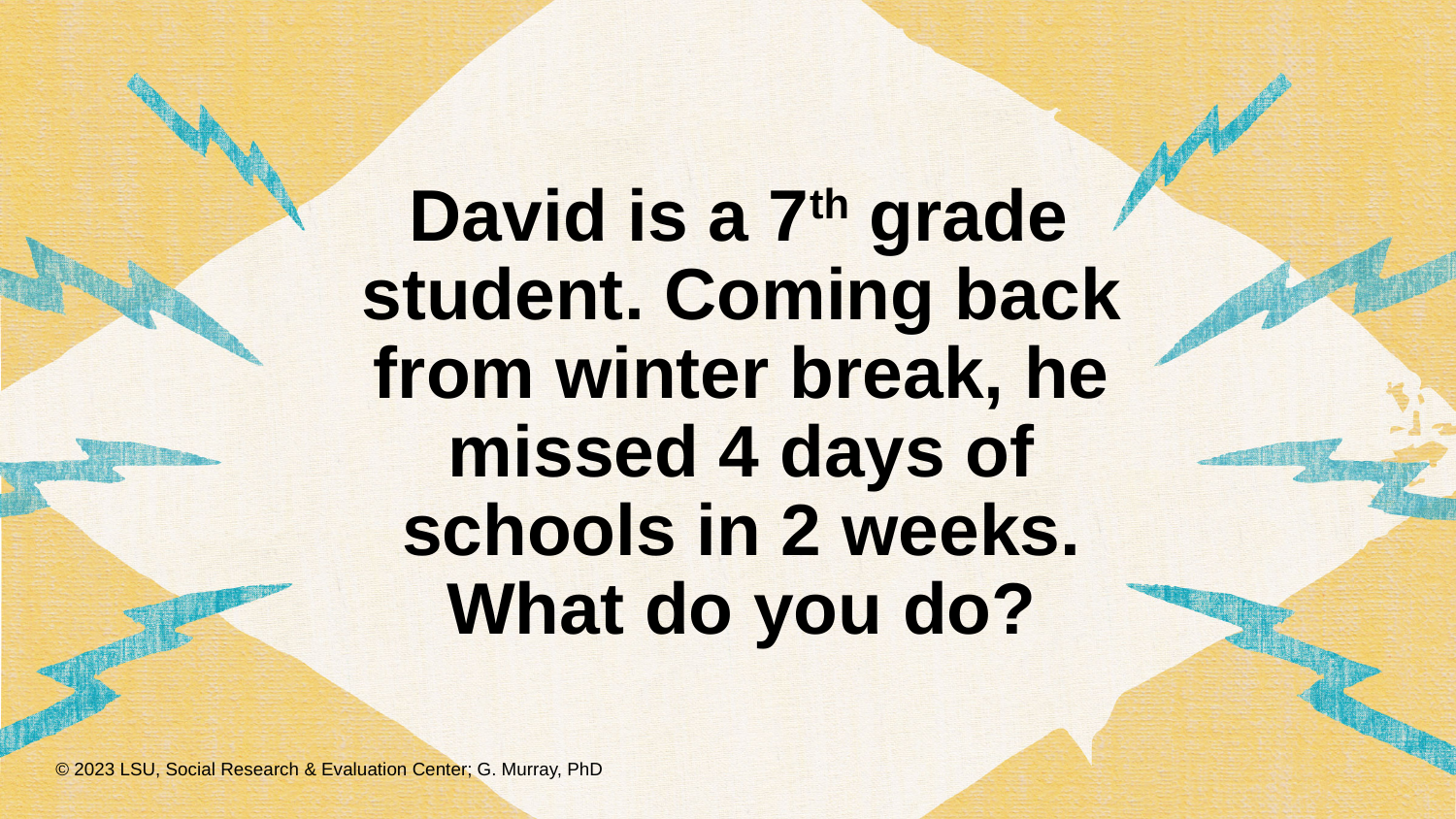

David is a 7th grade student. Coming back from winter break, he missed 4 days of schools in 2 weeks. What do you do?
© 2023 LSU, Social Research & Evaluation Center; G. Murray, PhD